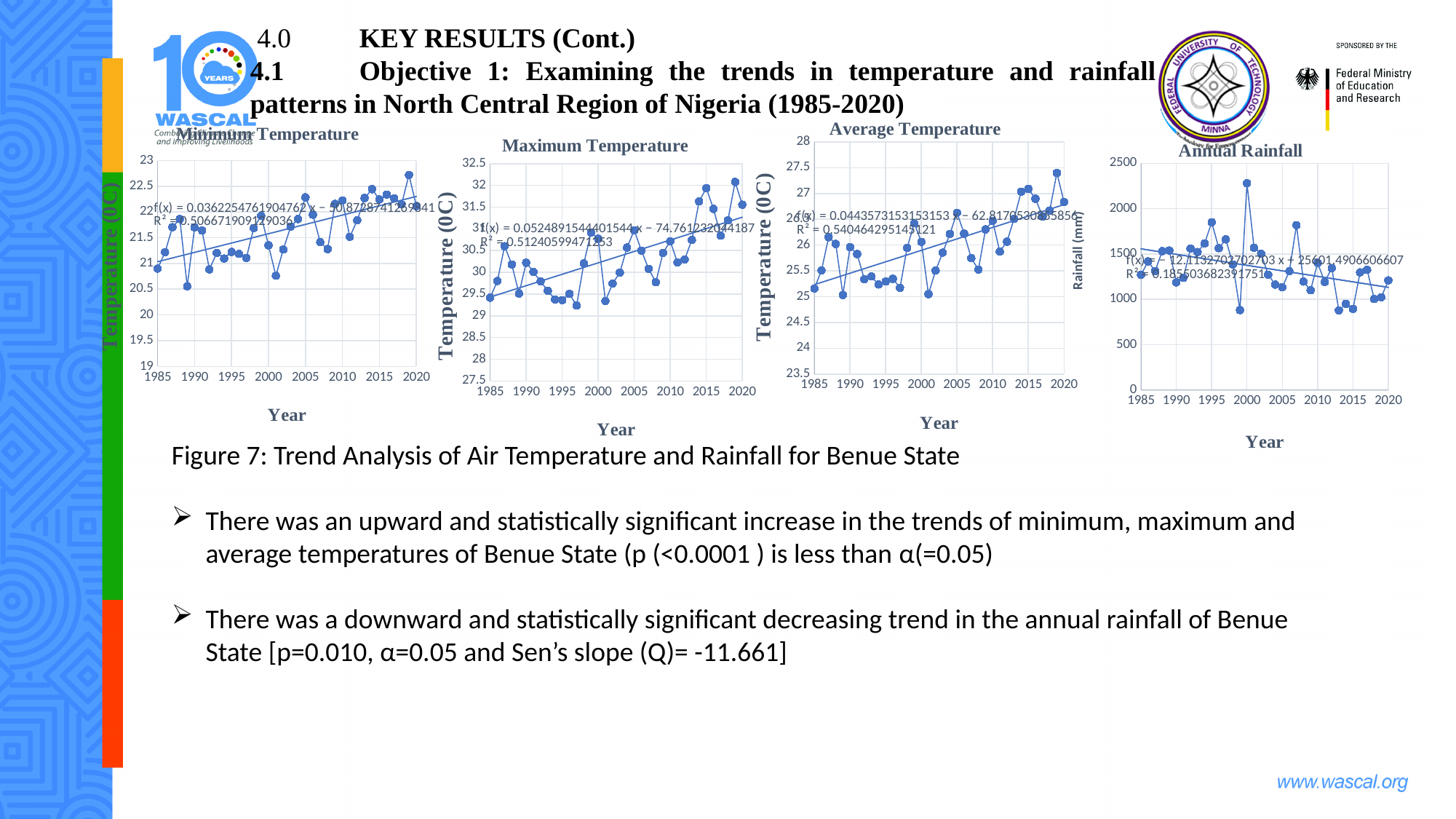

4.0	KEY RESULTS (Cont.)
4.1	Objective 1: Examining the trends in temperature and rainfall patterns in North Central Region of Nigeria (1985-2020)

### Chart: Average Temperature

| Category |  |
|---|---|

### Chart: Minimum Temperature

| Category |  |
|---|---|

### Chart: Maximum Temperature

| Category |  |
|---|---|

### Chart: Annual Rainfall

| Category |  |
|---|---|
Figure 7: Trend Analysis of Air Temperature and Rainfall for Benue State

There was an upward and statistically significant increase in the trends of minimum, maximum and average temperatures of Benue State (p (<0.0001 ) is less than α(=0.05)

There was a downward and statistically significant decreasing trend in the annual rainfall of Benue State [p=0.010, α=0.05 and Sen’s slope (Q)= -11.661]